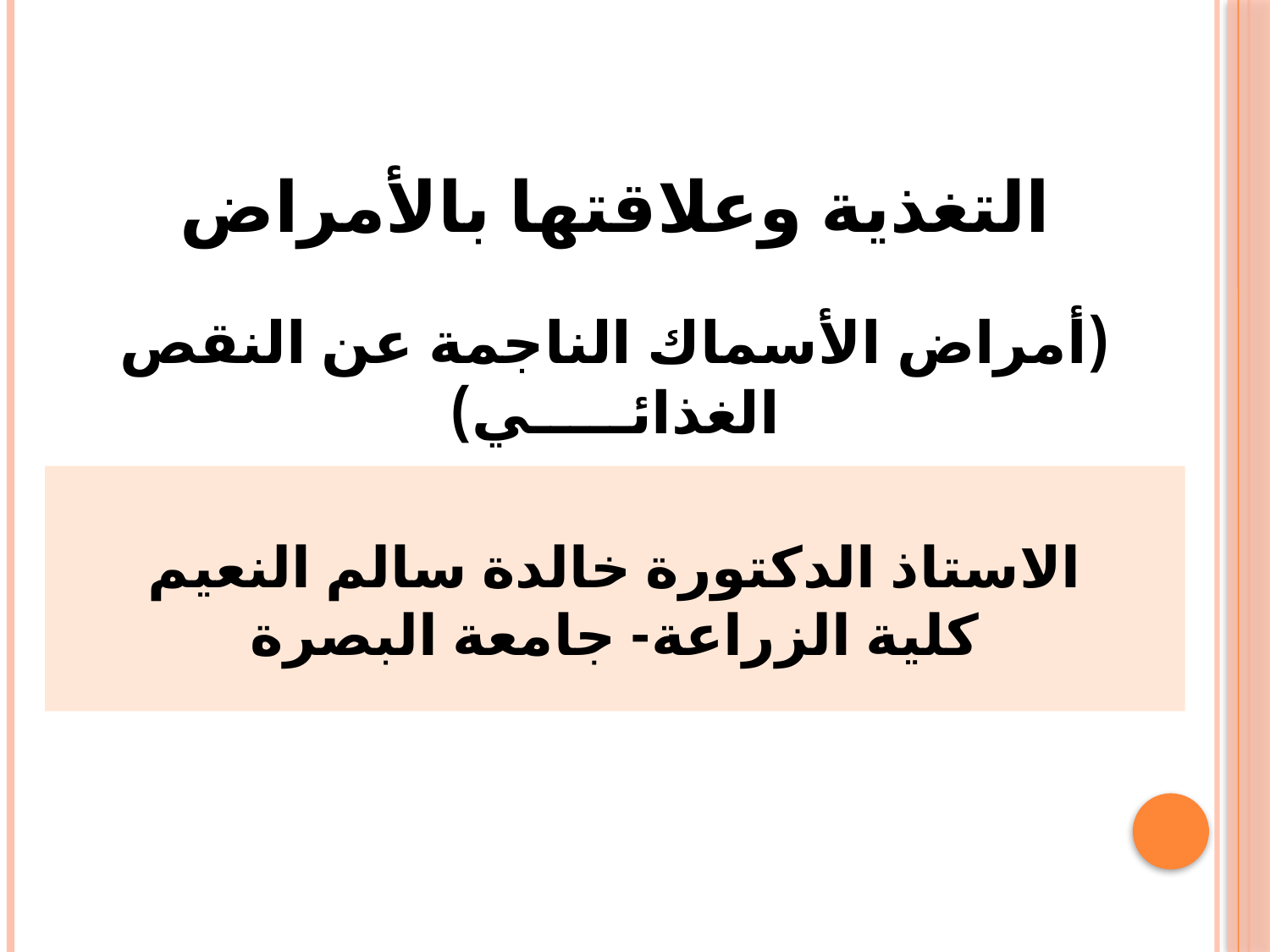

التغذية وعلاقتها بالأمراض

(أمراض الأسماك الناجمة عن النقص الغذائـــــي)

الاستاذ الدكتورة خالدة سالم النعيم
كلية الزراعة- جامعة البصرة